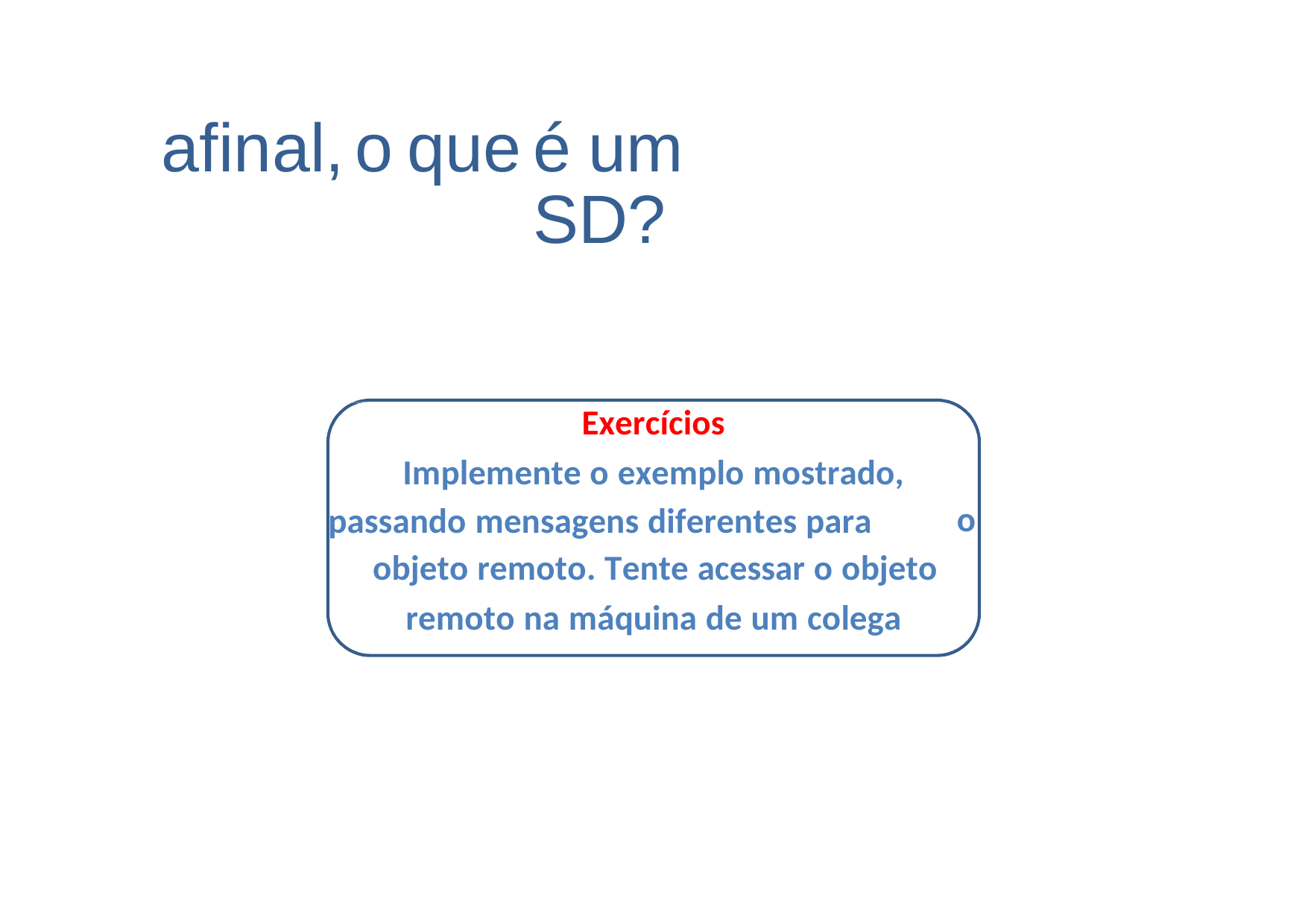

afinal,
o
que
é um SD?

Exercícios
Implemente o exemplo mostrado,
passando mensagens diferentes para
o
objeto remoto. Tente acessar o objeto
remoto na máquina de um colega